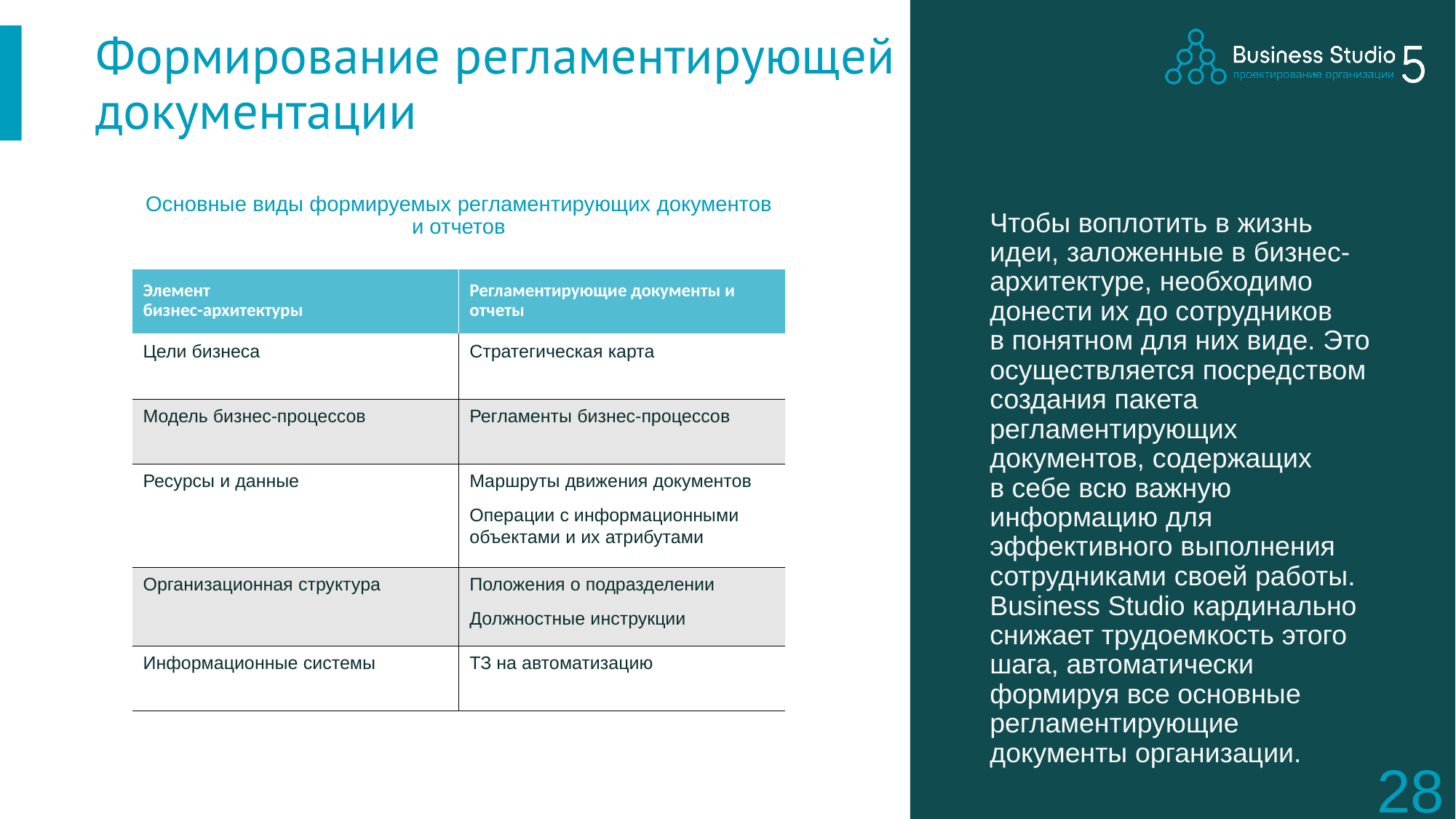

# Формирование регламентирующей документации

Основные виды формируемых регламентирующих документов и отчетов

Чтобы воплотить в жизнь идеи, заложенные в бизнес-архитектуре, необходимо донести их до сотрудников в понятном для них виде. Это осуществляется посредством создания пакета регламентирующих документов, содержащих в себе всю важную информацию для эффективного выполнения сотрудниками своей работы. Business Studio кардинально снижает трудоемкость этого шага, автоматически формируя все основные регламентирующие документы организации.

| Элемент бизнес-архитектуры | Регламентирующие документы и отчеты |
| --- | --- |
| Цели бизнеса | Стратегическая карта |
| Модель бизнес-процессов | Регламенты бизнес-процессов |
| Ресурсы и данные | Маршруты движения документов Операции с информационными объектами и их атрибутами |
| Организационная структура | Положения о подразделении Должностные инструкции |
| Информационные системы | ТЗ на автоматизацию |
28